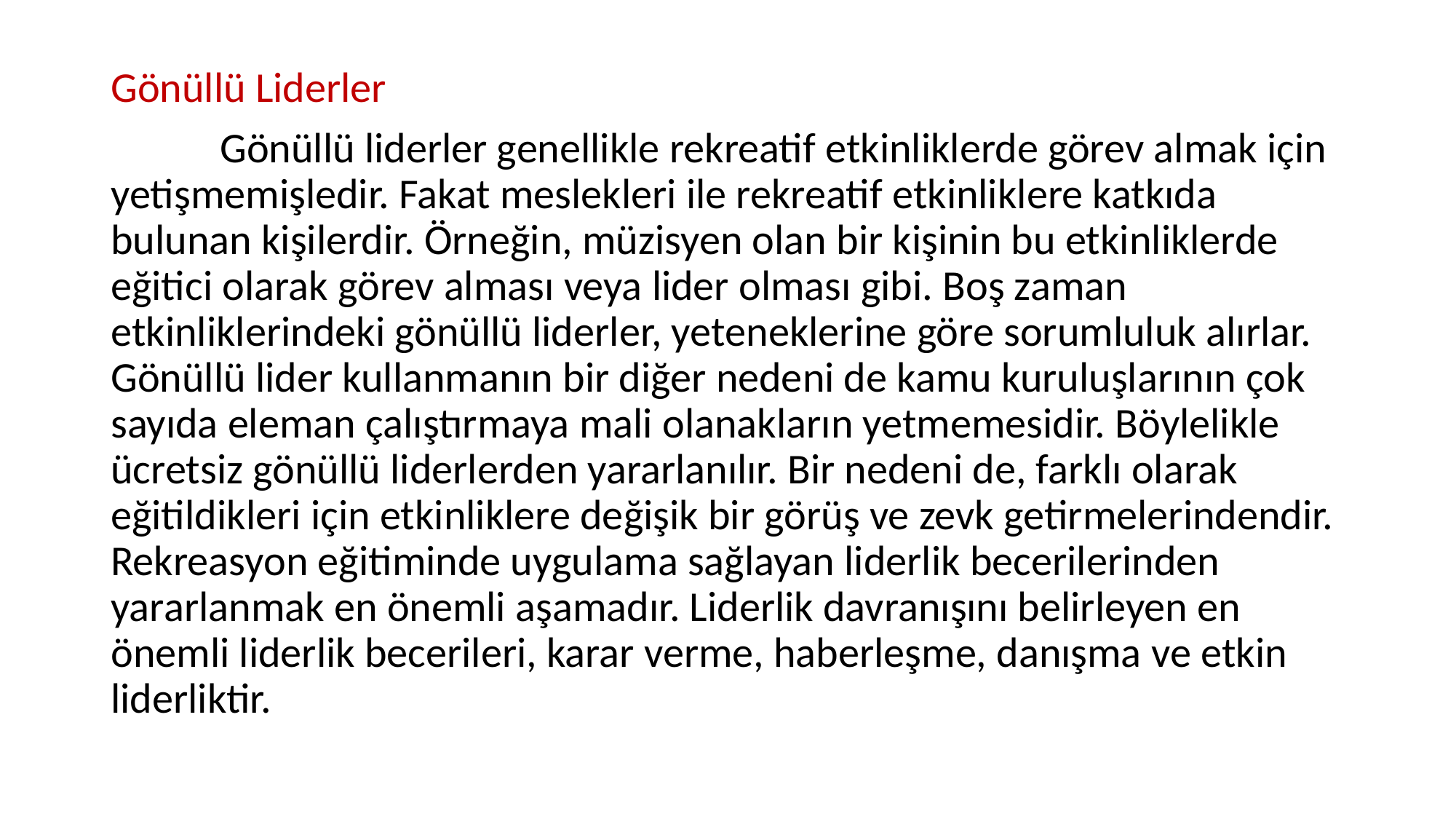

Gönüllü Liderler
	Gönüllü liderler genellikle rekreatif etkinliklerde görev almak için yetişmemişledir. Fakat meslekleri ile rekreatif etkinliklere katkıda bulunan kişilerdir. Örneğin, müzisyen olan bir kişinin bu etkinliklerde eğitici olarak görev alması veya lider olması gibi. Boş zaman etkinliklerindeki gönüllü liderler, yeteneklerine göre sorumluluk alırlar. Gönüllü lider kullanmanın bir diğer nedeni de kamu kuruluşlarının çok sayıda eleman çalıştırmaya mali olanakların yetmemesidir. Böylelikle ücretsiz gönüllü liderlerden yararlanılır. Bir nedeni de, farklı olarak eğitildikleri için etkinliklere değişik bir görüş ve zevk getirmelerindendir. Rekreasyon eğitiminde uygulama sağlayan liderlik becerilerinden yararlanmak en önemli aşamadır. Liderlik davranışını belirleyen en önemli liderlik becerileri, karar verme, haberleşme, danışma ve etkin liderliktir.